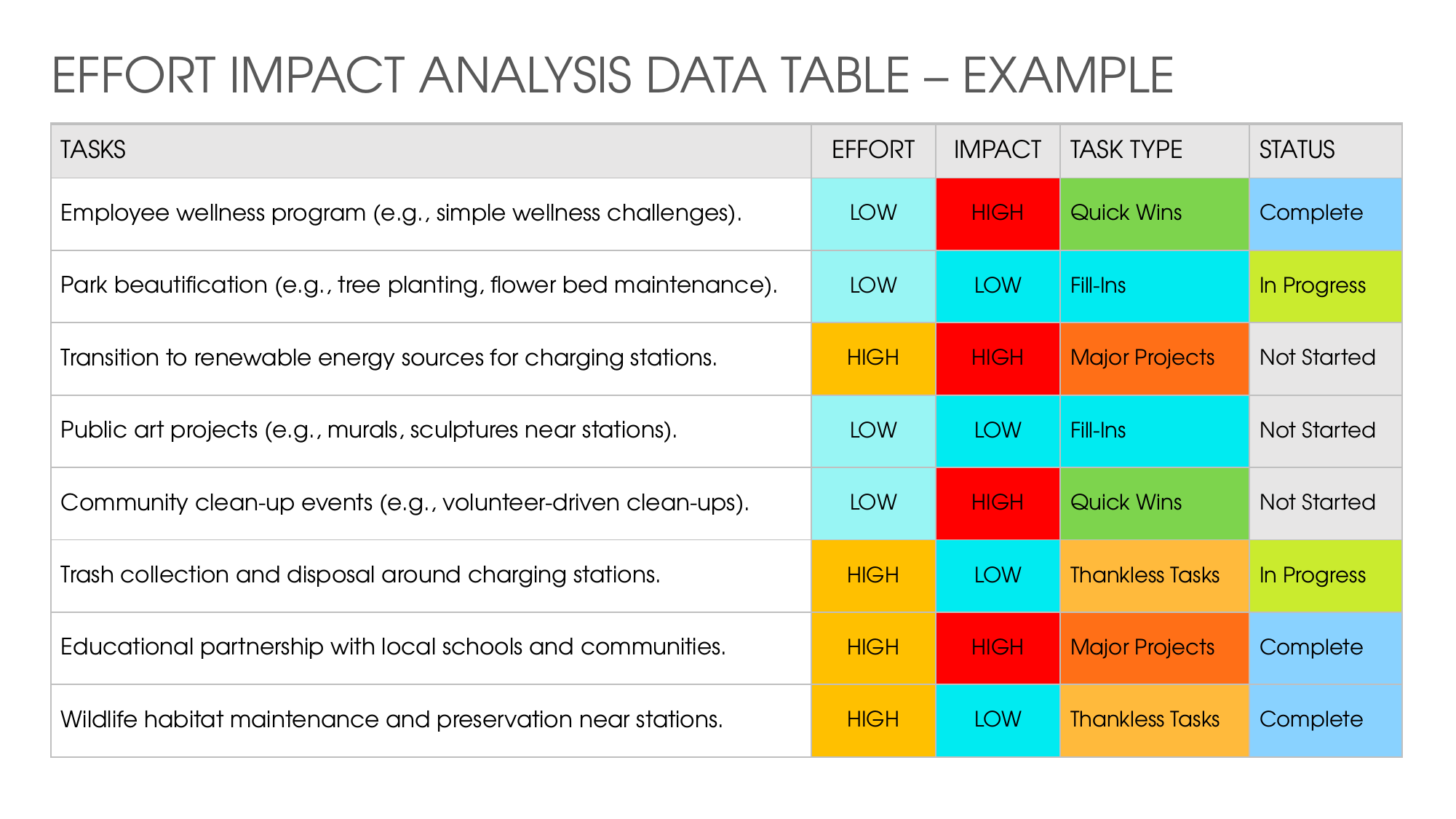

EFFORT IMPACT ANALYSIS DATA TABLE – EXAMPLE
| TASKS | EFFORT | IMPACT | TASK TYPE | STATUS |
| --- | --- | --- | --- | --- |
| Employee wellness program (e.g., simple wellness challenges). | LOW | HIGH | Quick Wins | Complete |
| Park beautification (e.g., tree planting, flower bed maintenance). | LOW | LOW | Fill-Ins | In Progress |
| Transition to renewable energy sources for charging stations. | HIGH | HIGH | Major Projects | Not Started |
| Public art projects (e.g., murals, sculptures near stations). | LOW | LOW | Fill-Ins | Not Started |
| Community clean-up events (e.g., volunteer-driven clean-ups). | LOW | HIGH | Quick Wins | Not Started |
| Trash collection and disposal around charging stations. | HIGH | LOW | Thankless Tasks | In Progress |
| Educational partnership with local schools and communities. | HIGH | HIGH | Major Projects | Complete |
| Wildlife habitat maintenance and preservation near stations. | HIGH | LOW | Thankless Tasks | Complete |